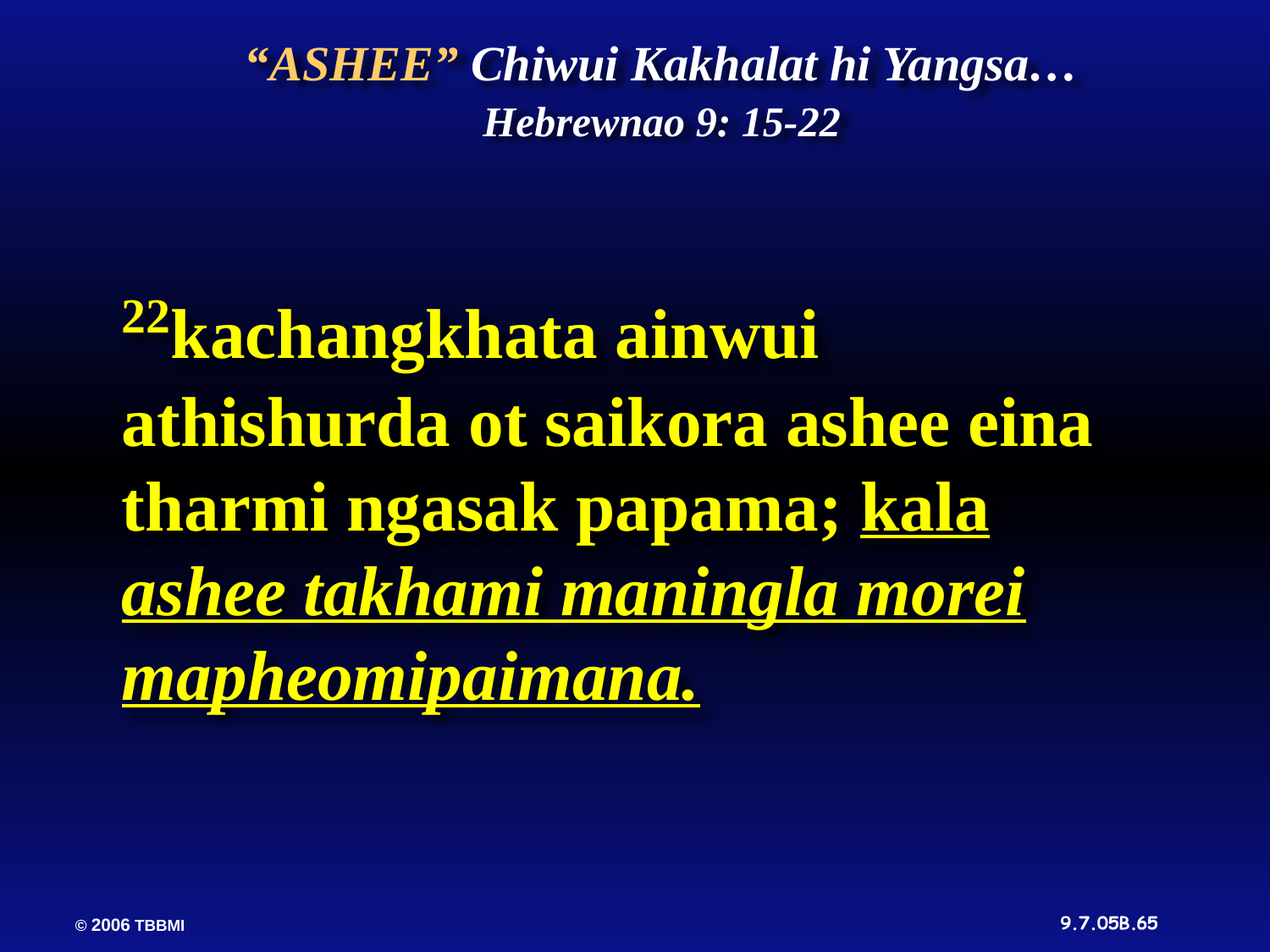

“ASHEE” Chiwui Kakhalat hi Yangsa…
Hebrewnao 9: 15-22
22kachangkhata ainwui athishurda ot saikora ashee eina tharmi ngasak papama; kala ashee takhami maningla morei mapheomipaimana.

65